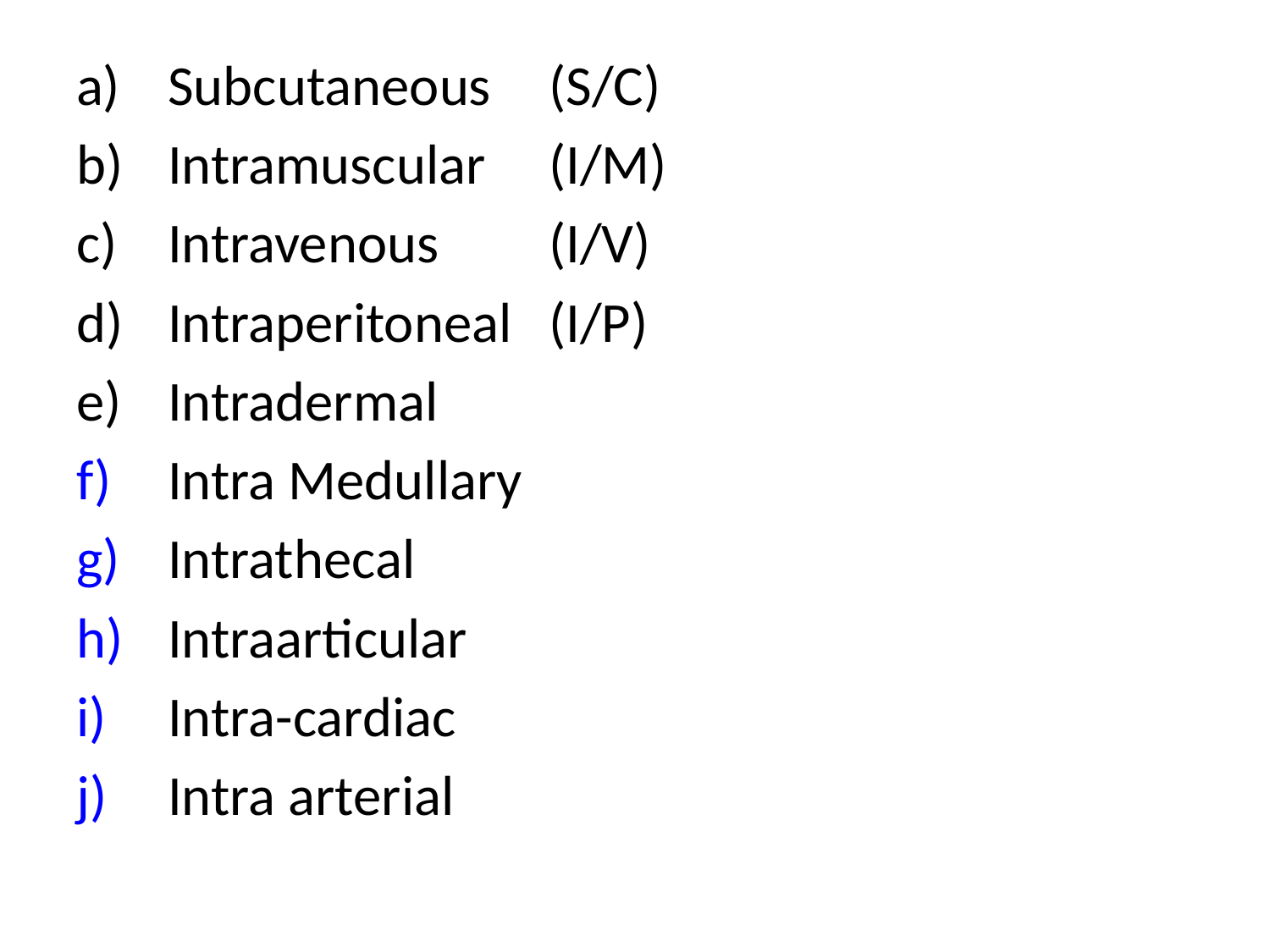

Subcutaneous	(S/C)
Intramuscular	(I/M)
Intravenous	(I/V)
Intraperitoneal	(I/P)
Intradermal
f)	Intra Medullary
g)	Intrathecal
h)	Intraarticular
i)	Intra-cardiac
j)	Intra arterial